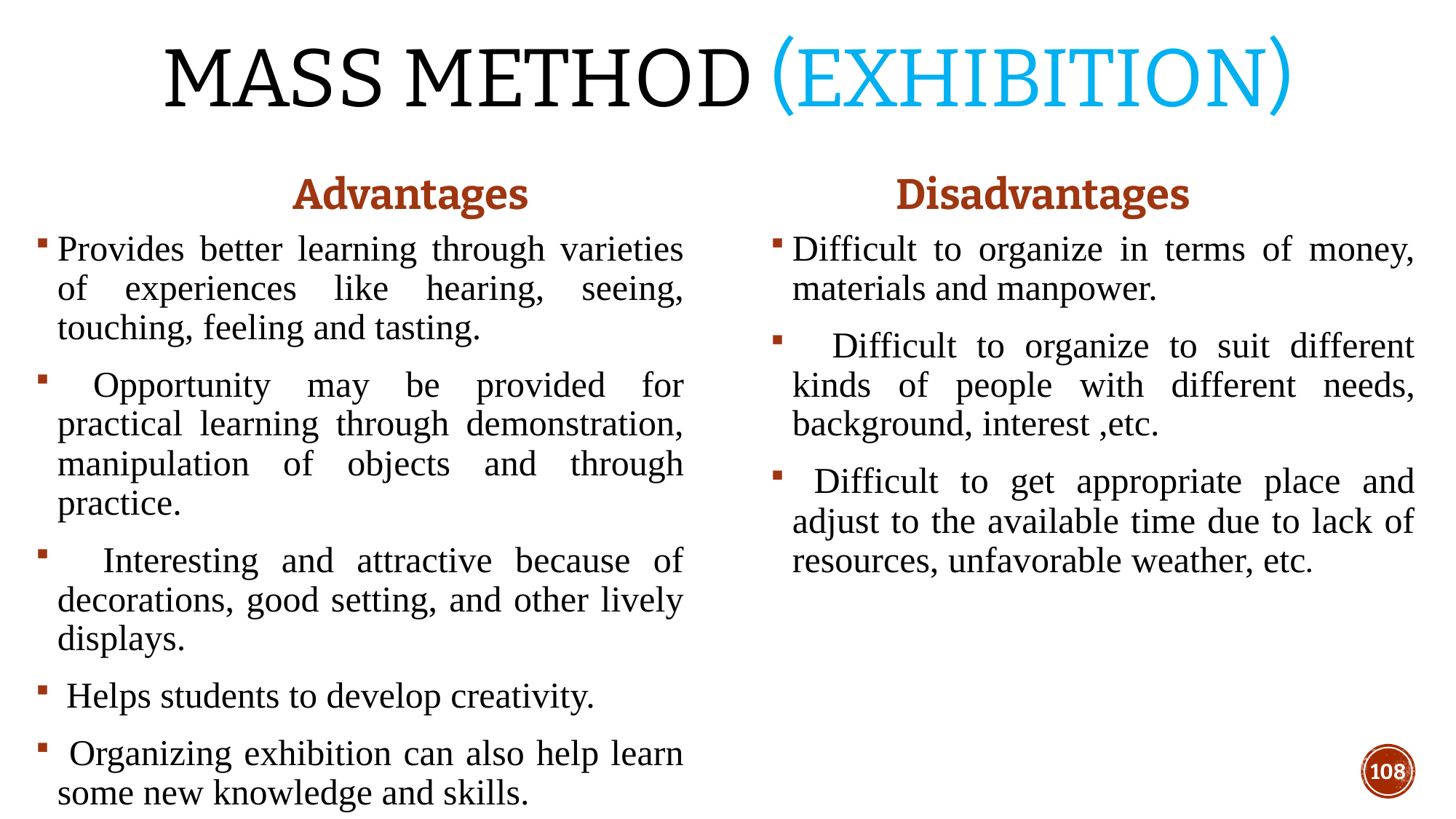

# Mass Method (Exhibition)
Advantages
Disadvantages
Provides better learning through varieties of experiences like hearing, seeing, touching, feeling and tasting.
 Opportunity may be provided for practical learning through demonstration, manipulation of objects and through practice.
  Interesting and attractive because of decorations, good setting, and other lively displays.
 Helps students to develop creativity.
 Organizing exhibition can also help learn some new knowledge and skills.
Difficult to organize in terms of money, materials and manpower.
  Difficult to organize to suit different kinds of people with different needs, background, interest ,etc.
 Difficult to get appropriate place and adjust to the available time due to lack of resources, unfavorable weather, etc.
108